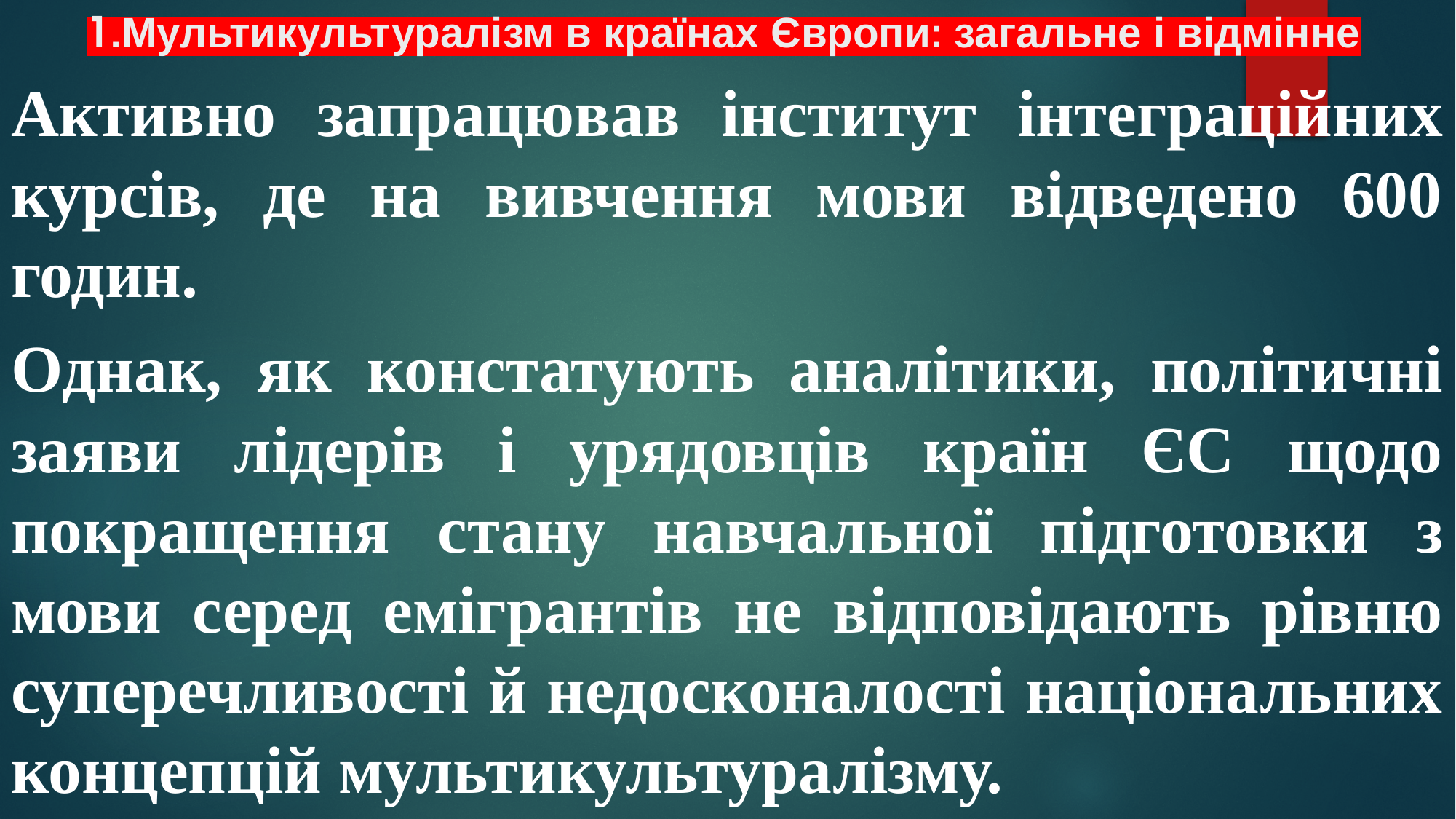

# 1.Мультикультуралізм в країнах Європи: загальне і відмінне
Активно запрацював інститут інтеграційних курсів, де на вивчення мови відведено 600 годин.
Однак, як констатують аналітики, політичні заяви лідерів і урядовців країн ЄС щодо покращення стану навчальної підготовки з мови серед емігрантів не відповідають рівню суперечливості й недосконалості національних концепцій мультикультуралізму.